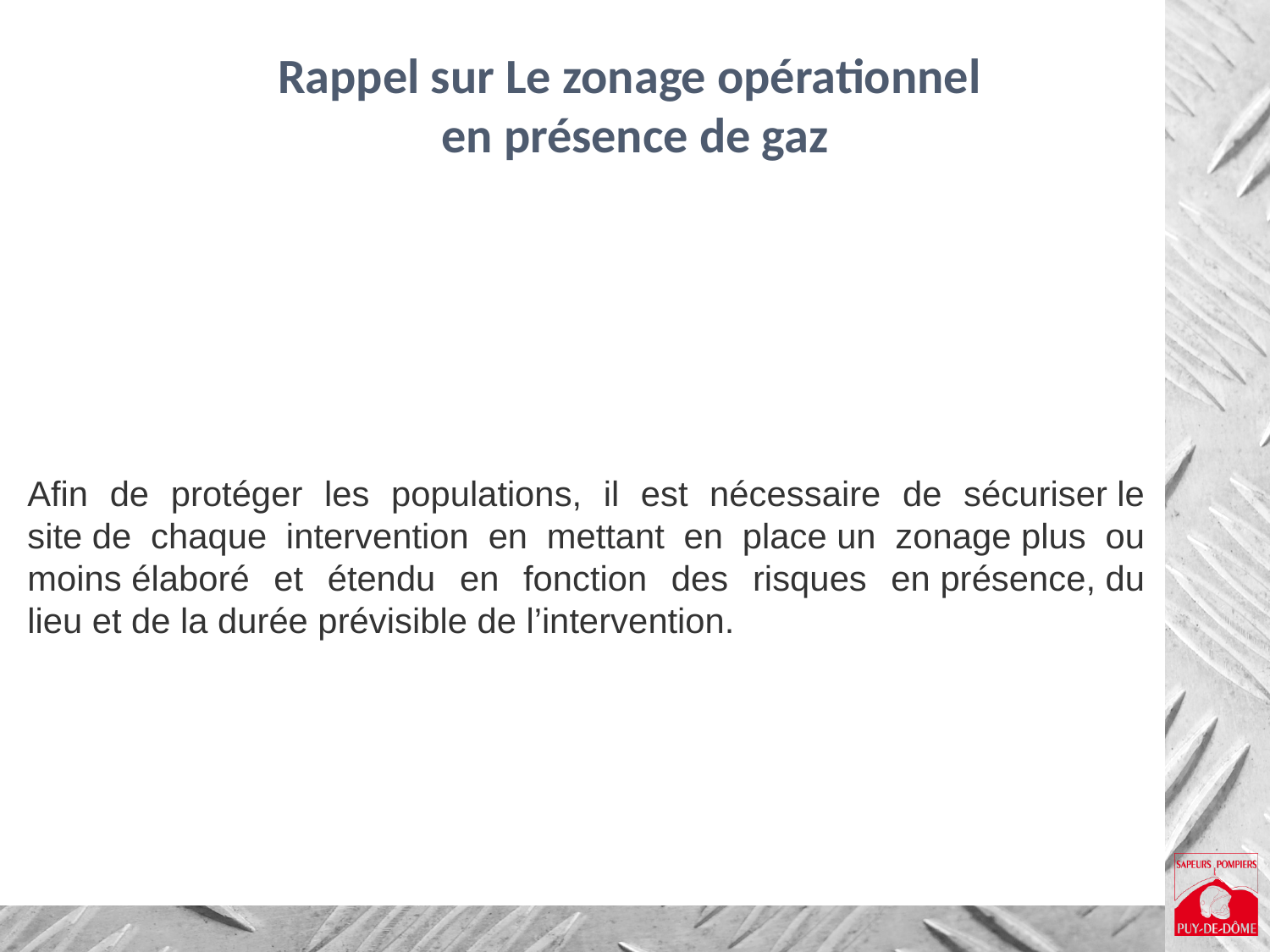

# Rappel sur Le zonage opérationnel en présence de gaz

Afin de protéger les populations, il est nécessaire de sécuriser le site de chaque intervention en mettant en place un zonage plus ou moins élaboré et étendu en fonction des risques en présence, du lieu et de la durée prévisible de l’intervention.